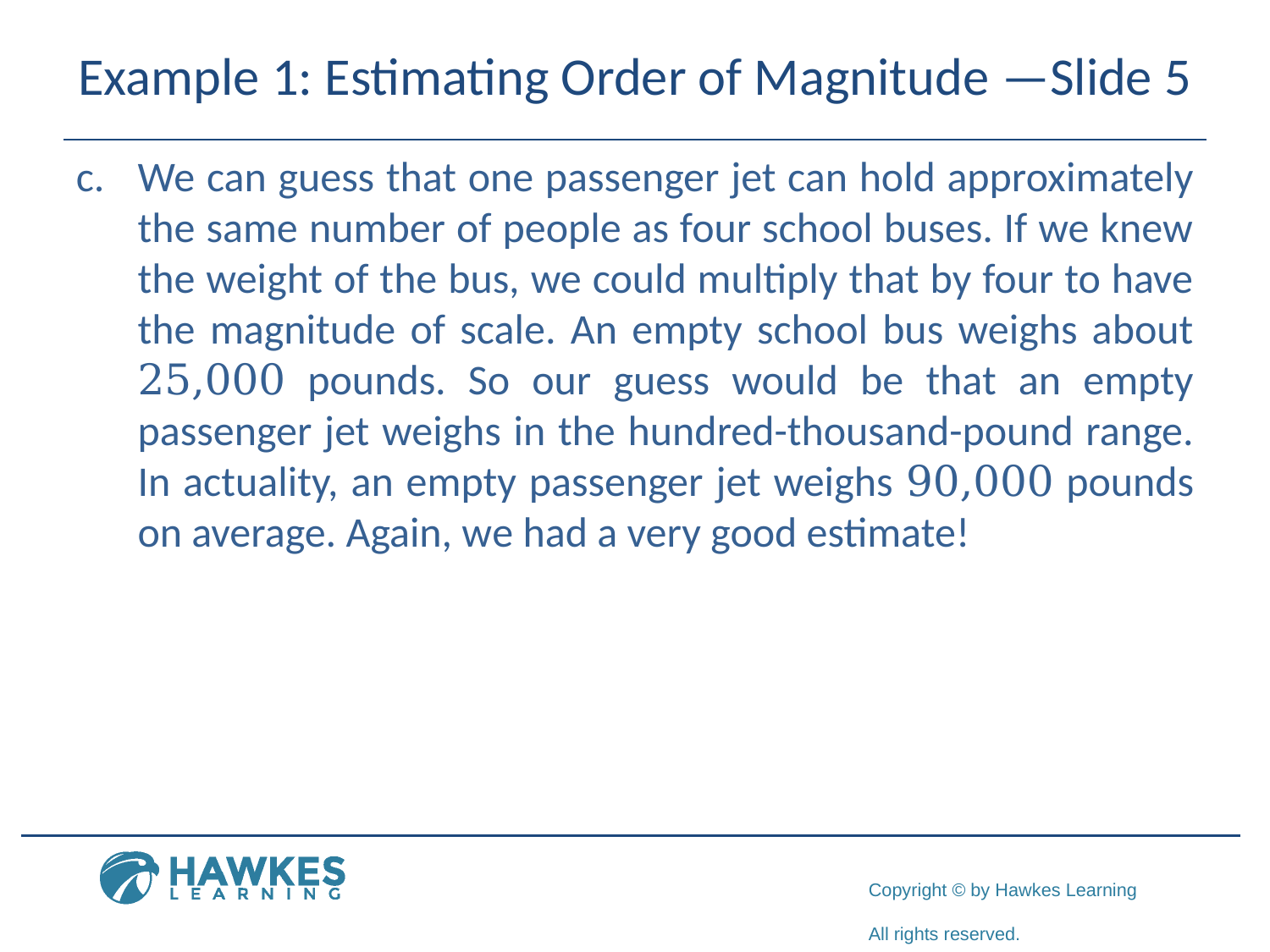

# Example 1: Estimating Order of Magnitude —Slide 5
c.	We can guess that one passenger jet can hold approximately the same number of people as four school buses. If we knew the weight of the bus, we could multiply that by four to have the magnitude of scale. An empty school bus weighs about 25,000 pounds. So our guess would be that an empty passenger jet weighs in the hundred-thousand-pound range. In actuality, an empty passenger jet weighs 90,000 pounds on average. Again, we had a very good estimate!